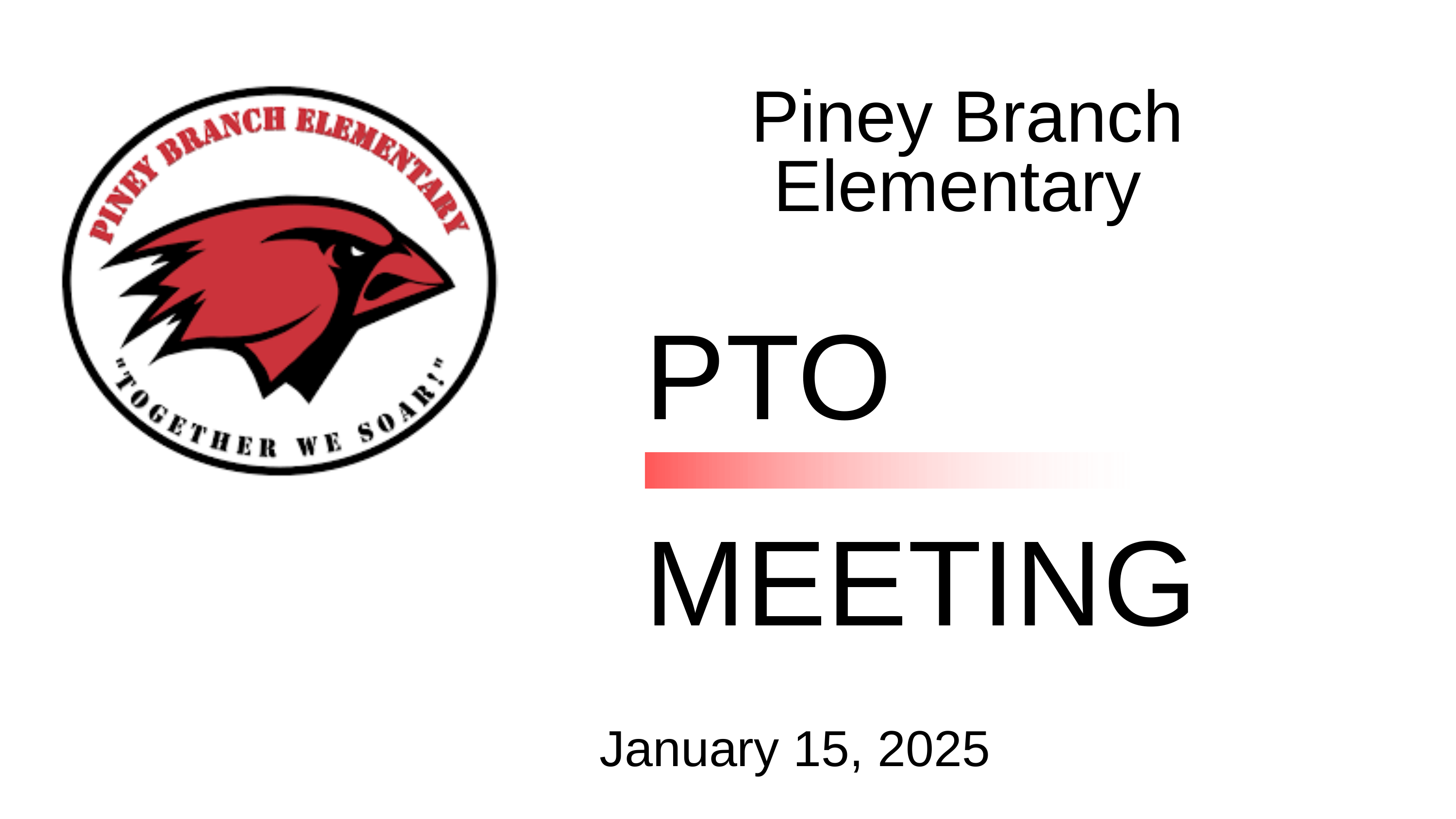

Piney Branch Elementary

PTO

MEETING

January 15, 2025